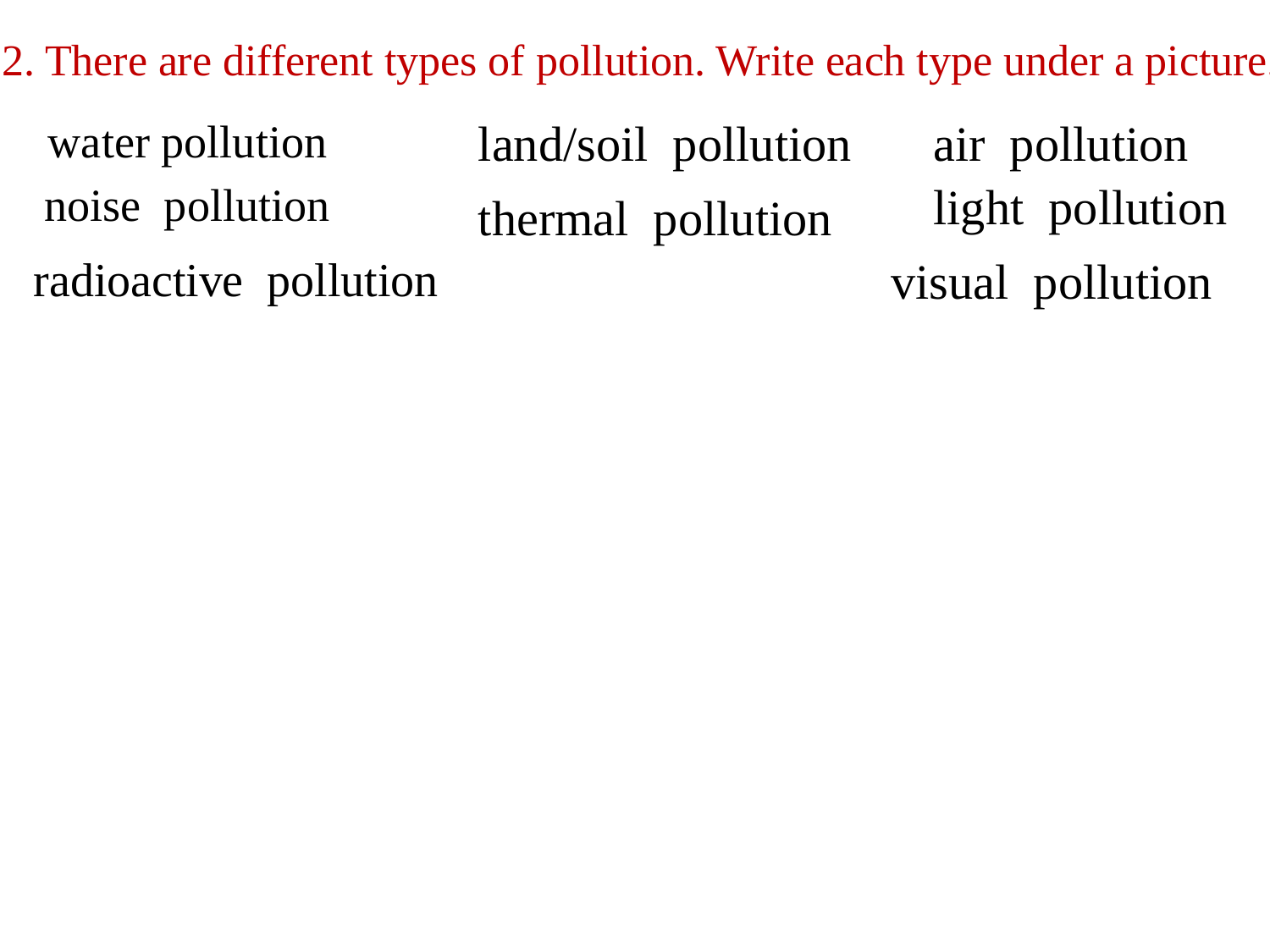

# 2. There are different types of pollution. Write each type under a picture.
water pollution
land/soil  pollution
air  pollution
noise  pollution
light  pollution
thermal  pollution
radioactive  pollution
visual  pollution